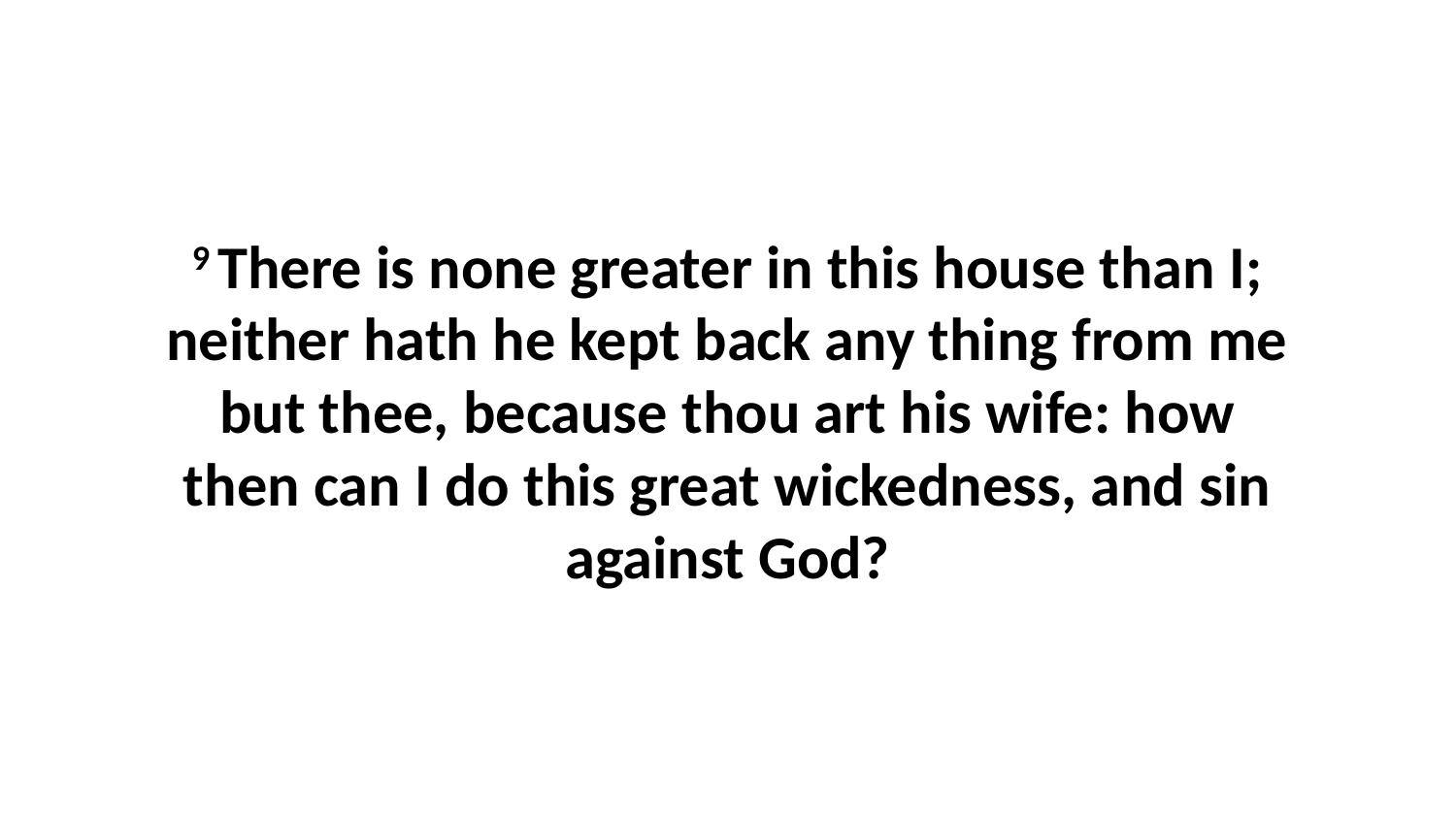

9 There is none greater in this house than I; neither hath he kept back any thing from me but thee, because thou art his wife: how then can I do this great wickedness, and sin against God?